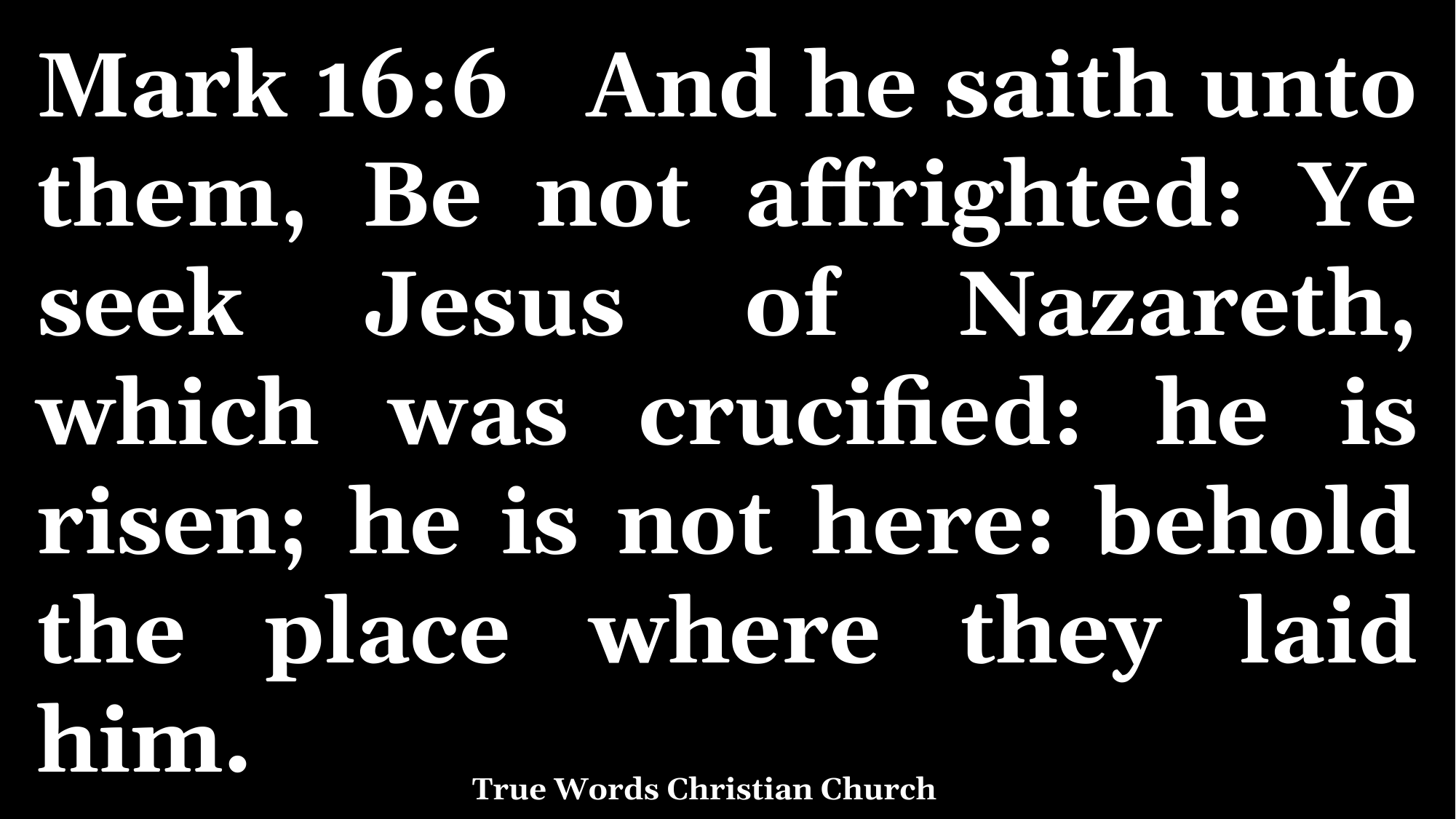

Mark 16:6   And he saith unto them, Be not affrighted: Ye seek Jesus of Nazareth, which was crucified: he is risen; he is not here: behold the place where they laid him.
True Words Christian Church